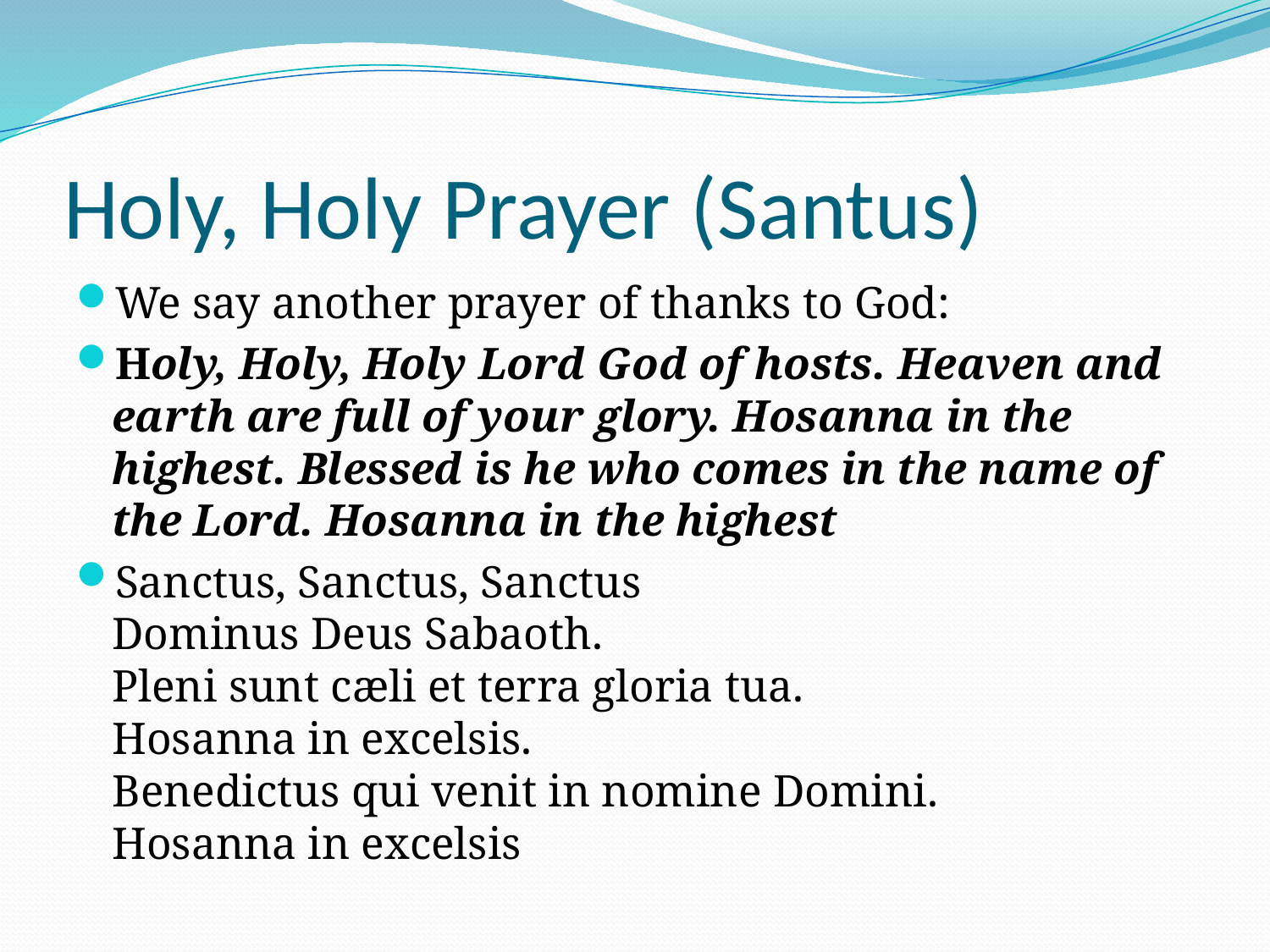

# Holy, Holy Prayer (Santus)
We say another prayer of thanks to God:
Holy, Holy, Holy Lord God of hosts. Heaven and earth are full of your glory. Hosanna in the highest. Blessed is he who comes in the name of the Lord. Hosanna in the highest
Sanctus, Sanctus, Sanctus
Dominus Deus Sabaoth.
Pleni sunt cæli et terra gloria tua.
Hosanna in excelsis.
Benedictus qui venit in nomine Domini.
Hosanna in excelsis